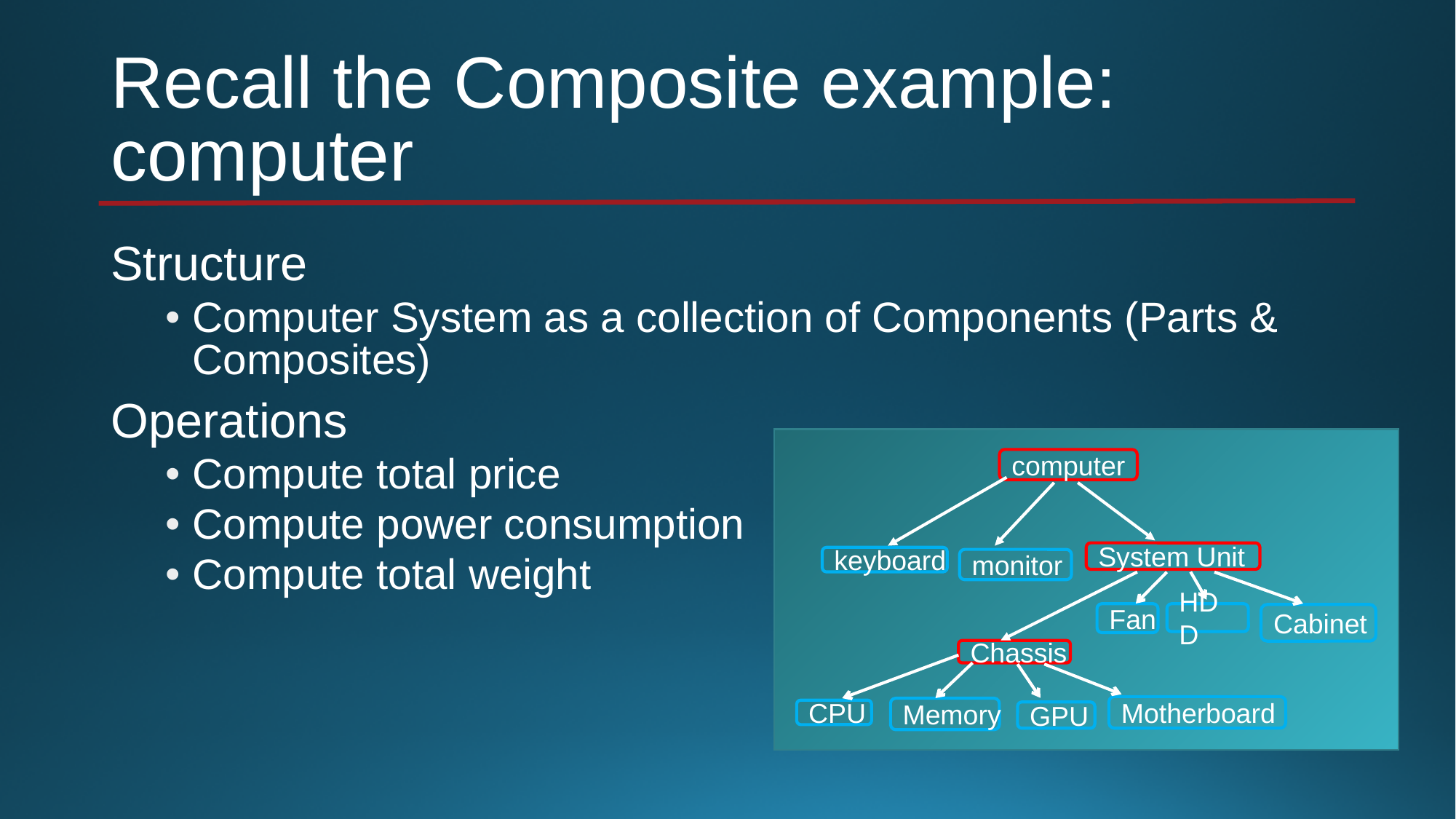

# Recall the Composite example: computer
Structure
Computer System as a collection of Components (Parts & Composites)
Operations
Compute total price
Compute power consumption
Compute total weight

computer

System Unit
keyboard
monitor

HDD
Fan
Cabinet
Chassis

Motherboard
Memory
CPU
GPU